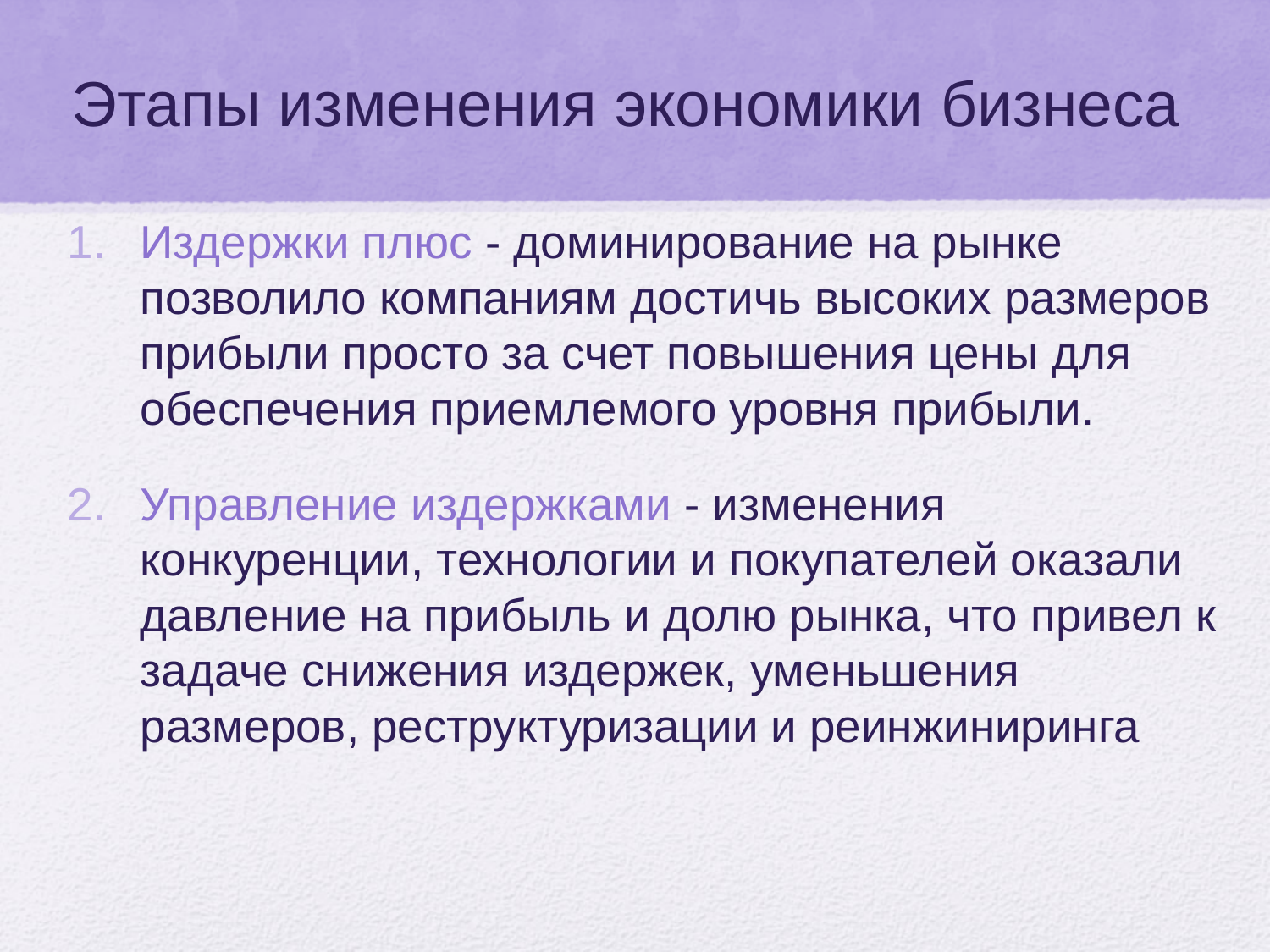

# Этапы изменения экономики бизнеса
Издержки плюс - доминирование на рынке позволило компаниям достичь высоких размеров прибыли просто за счет повышения цены для обеспечения приемлемого уровня прибыли.
Управление издержками - изменения конкуренции, технологии и покупателей оказали давление на прибыль и долю рынка, что привел к задаче снижения издержек, уменьшения размеров, реструктуризации и реинжиниринга